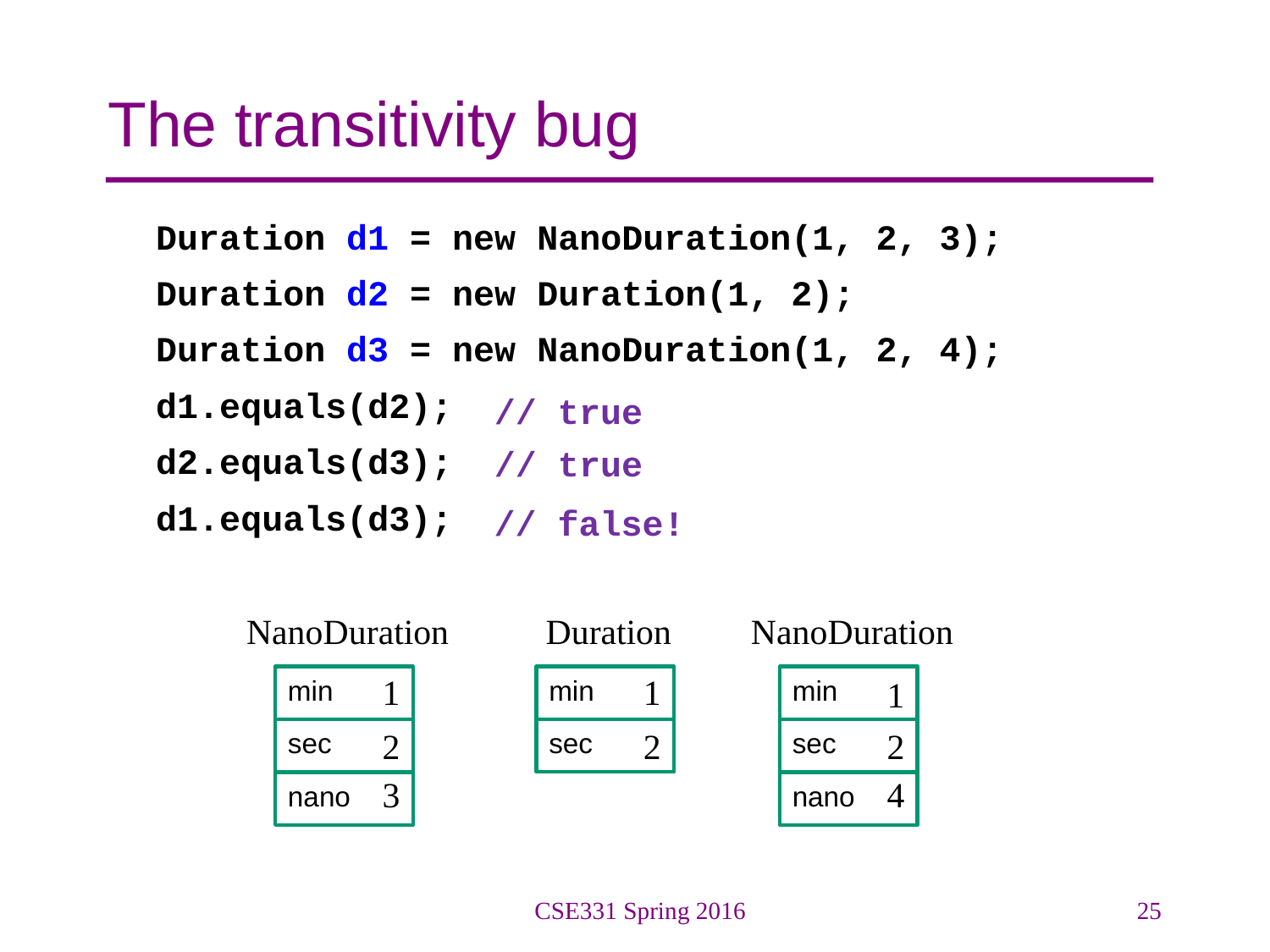

# The transitivity bug
Duration d1 = new NanoDuration(1, 2, 3);
Duration d2 = new Duration(1, 2);
Duration d3 = new NanoDuration(1, 2, 4);
d1.equals(d2);
d2.equals(d3);
d1.equals(d3);

// true
// true
// false!
NanoDuration
Duration
NanoDuration
 1
 1
min
min
min
 1
  2
  2
  2
sec
sec
sec
    3
    4
nano
nano
CSE331 Spring 2016
25